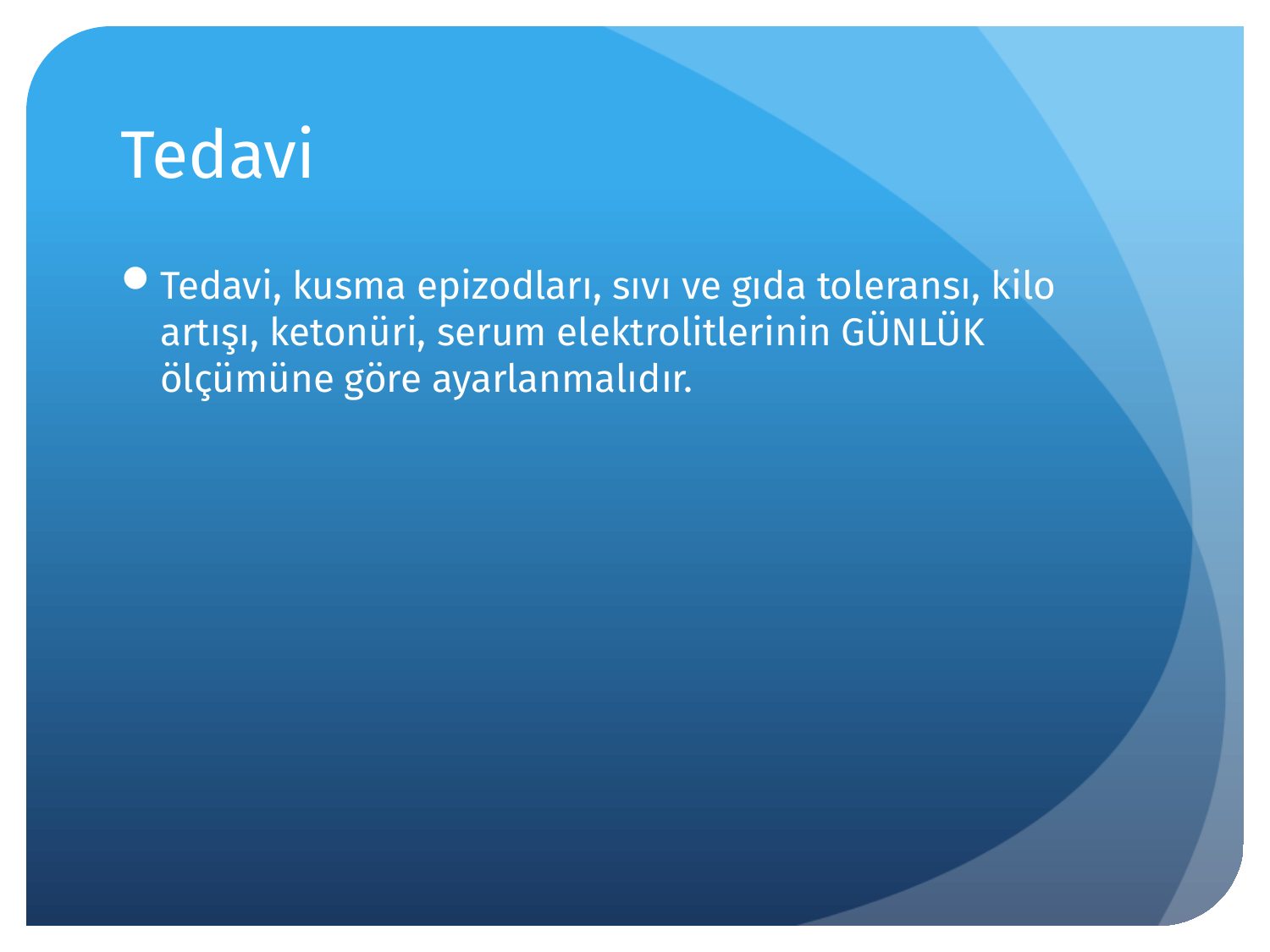

# Tedavi
Tedavi, kusma epizodları, sıvı ve gıda toleransı, kilo artışı, ketonüri, serum elektrolitlerinin GÜNLÜK ölçümüne göre ayarlanmalıdır.